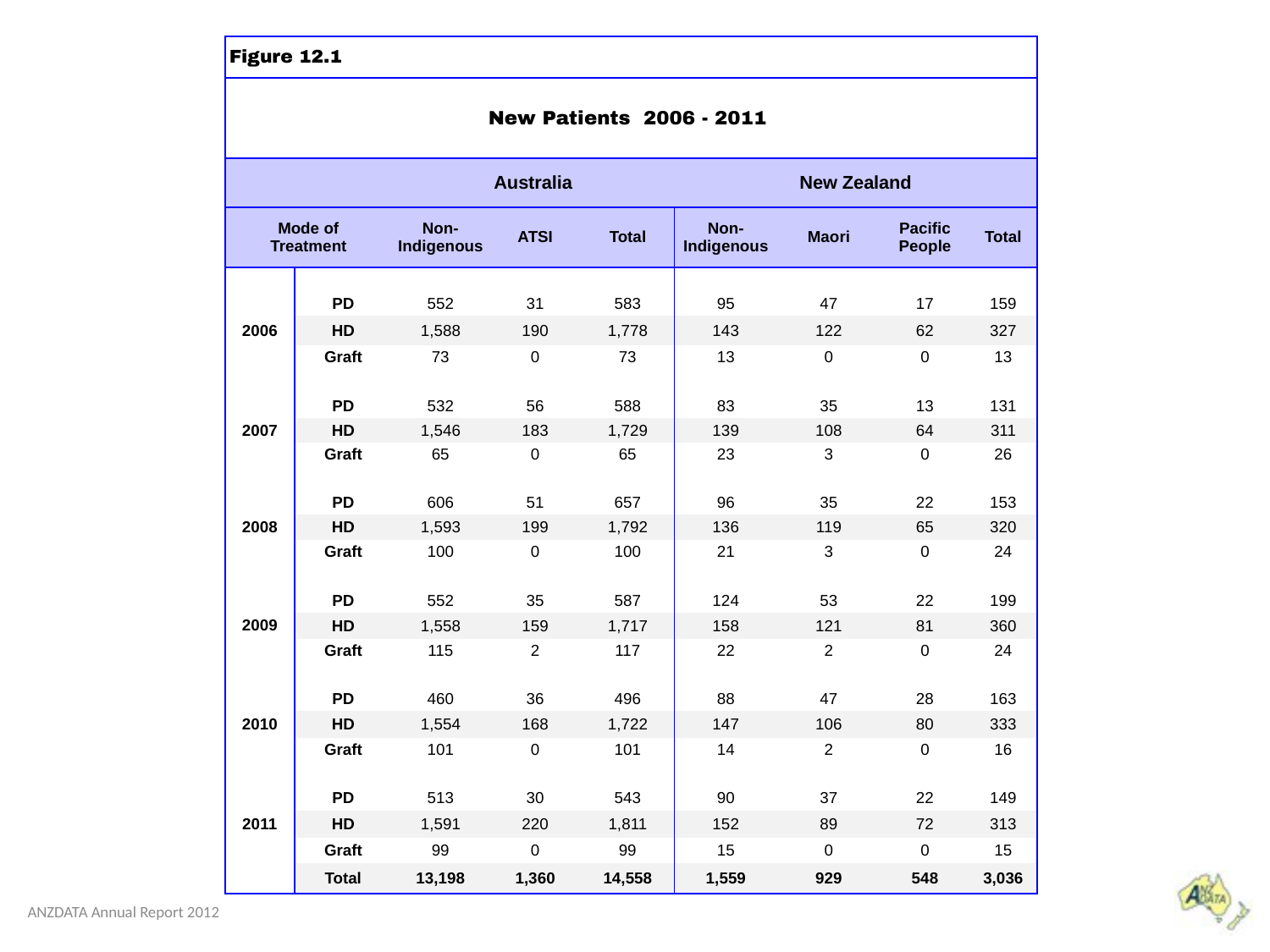

| Figure 12.1 |  |  |  |  |  |  |  |  |
| --- | --- | --- | --- | --- | --- | --- | --- | --- |
| New Patients 2006 - 2011 |  |  |  |  |  |  |  |  |
|  |  | Australia |  |  | New Zealand |  |  |  |
| Mode of Treatment |  | Non- Indigenous | ATSI | Total | Non- Indigenous | Maori | Pacific People | Total |
|  |  |  |  |  |  |  |  |  |
| 2006 | PD | 552 | 31 | 583 | 95 | 47 | 17 | 159 |
|  | HD | 1,588 | 190 | 1,778 | 143 | 122 | 62 | 327 |
|  | Graft | 73 | 0 | 73 | 13 | 0 | 0 | 13 |
|  |  |  |  |  |  |  |  |  |
| 2007 | PD | 532 | 56 | 588 | 83 | 35 | 13 | 131 |
|  | HD | 1,546 | 183 | 1,729 | 139 | 108 | 64 | 311 |
|  | Graft | 65 | 0 | 65 | 23 | 3 | 0 | 26 |
|  |  |  |  |  |  |  |  |  |
| 2008 | PD | 606 | 51 | 657 | 96 | 35 | 22 | 153 |
|  | HD | 1,593 | 199 | 1,792 | 136 | 119 | 65 | 320 |
|  | Graft | 100 | 0 | 100 | 21 | 3 | 0 | 24 |
|  |  |  |  |  |  |  |  |  |
| 2009 | PD | 552 | 35 | 587 | 124 | 53 | 22 | 199 |
|  | HD | 1,558 | 159 | 1,717 | 158 | 121 | 81 | 360 |
|  | Graft | 115 | 2 | 117 | 22 | 2 | 0 | 24 |
|  |  |  |  |  |  |  |  |  |
| 2010 | PD | 460 | 36 | 496 | 88 | 47 | 28 | 163 |
|  | HD | 1,554 | 168 | 1,722 | 147 | 106 | 80 | 333 |
|  | Graft | 101 | 0 | 101 | 14 | 2 | 0 | 16 |
|  |  |  |  |  |  |  |  |  |
| 2011 | PD | 513 | 30 | 543 | 90 | 37 | 22 | 149 |
|  | HD | 1,591 | 220 | 1,811 | 152 | 89 | 72 | 313 |
|  | Graft | 99 | 0 | 99 | 15 | 0 | 0 | 15 |
|  | Total | 13,198 | 1,360 | 14,558 | 1,559 | 929 | 548 | 3,036 |

ANZDATA Annual Report 2012